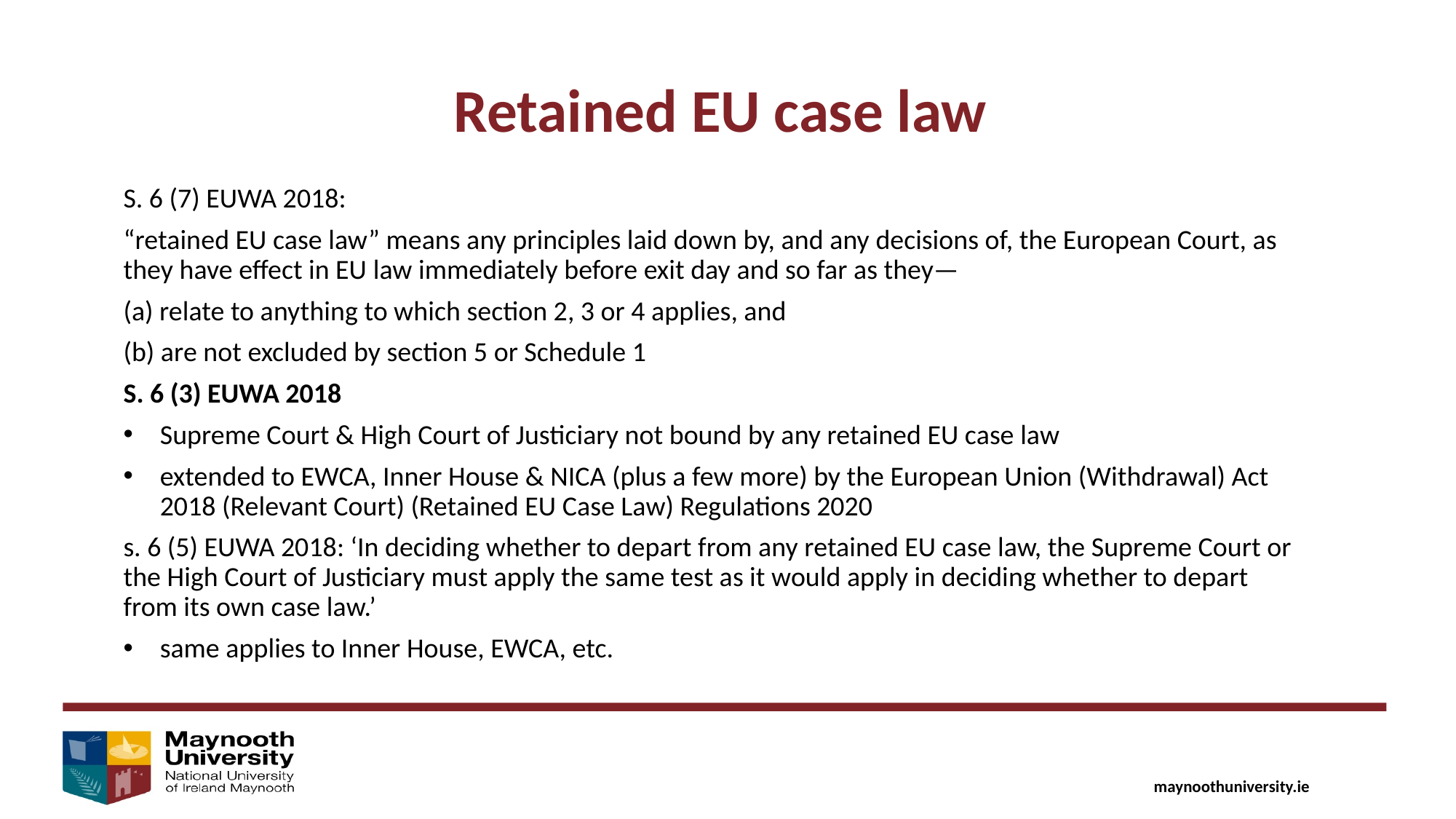

Retained EU case law
S. 6 (7) EUWA 2018:
“retained EU case law” means any principles laid down by, and any decisions of, the European Court, as they have effect in EU law immediately before exit day and so far as they—
(a) relate to anything to which section 2, 3 or 4 applies, and
(b) are not excluded by section 5 or Schedule 1
S. 6 (3) EUWA 2018
Supreme Court & High Court of Justiciary not bound by any retained EU case law
extended to EWCA, Inner House & NICA (plus a few more) by the European Union (Withdrawal) Act 2018 (Relevant Court) (Retained EU Case Law) Regulations 2020
s. 6 (5) EUWA 2018: ‘In deciding whether to depart from any retained EU case law, the Supreme Court or the High Court of Justiciary must apply the same test as it would apply in deciding whether to depart from its own case law.’
same applies to Inner House, EWCA, etc.